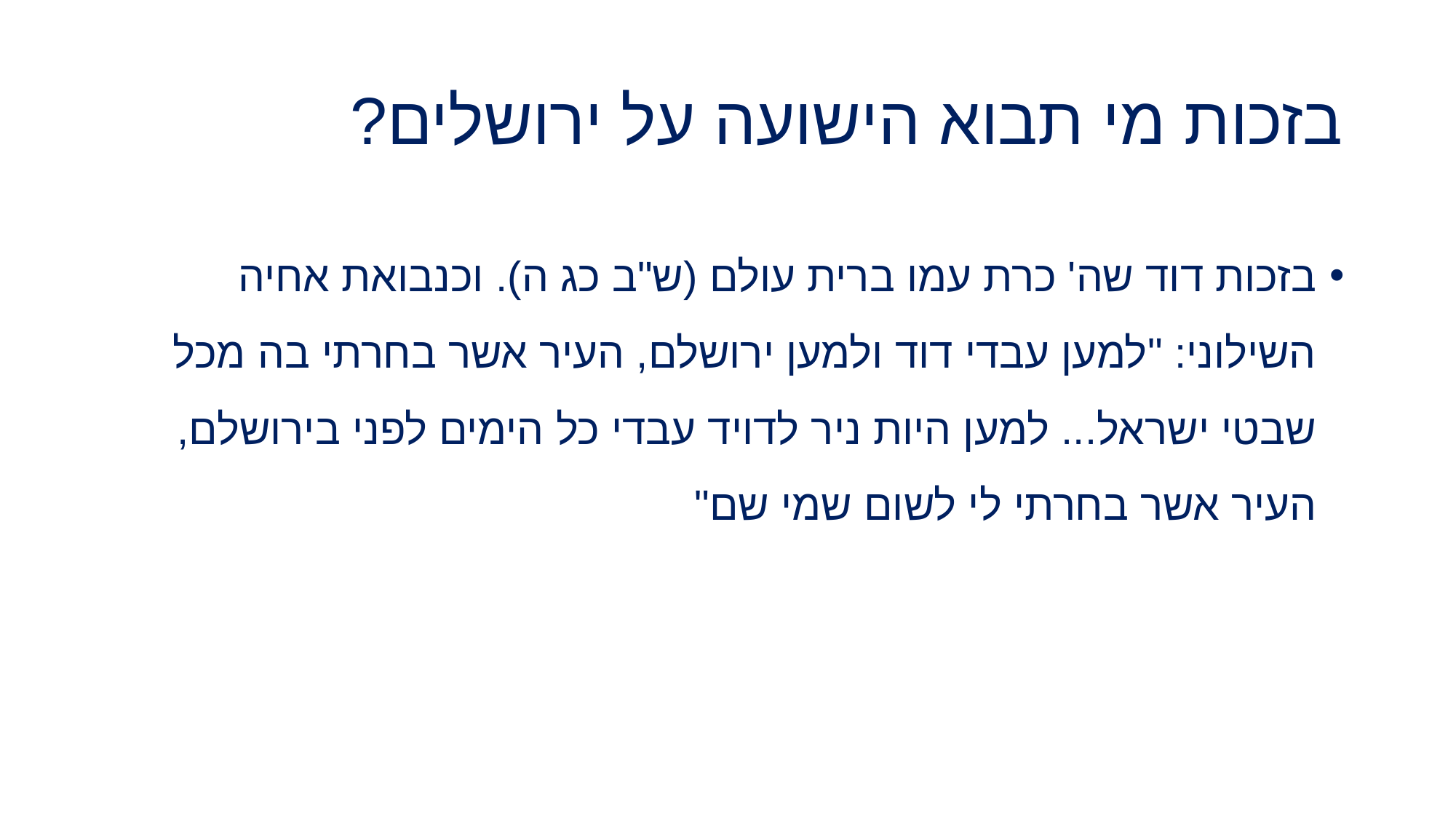

# בזכות מי תבוא הישועה על ירושלים?
בזכות דוד שה' כרת עמו ברית עולם (ש"ב כג ה). וכנבואת אחיה השילוני: "למען עבדי דוד ולמען ירושלם, העיר אשר בחרתי בה מכל שבטי ישראל... למען היות ניר לדויד עבדי כל הימים לפני בירושלם, העיר אשר בחרתי לי לשום שמי שם"